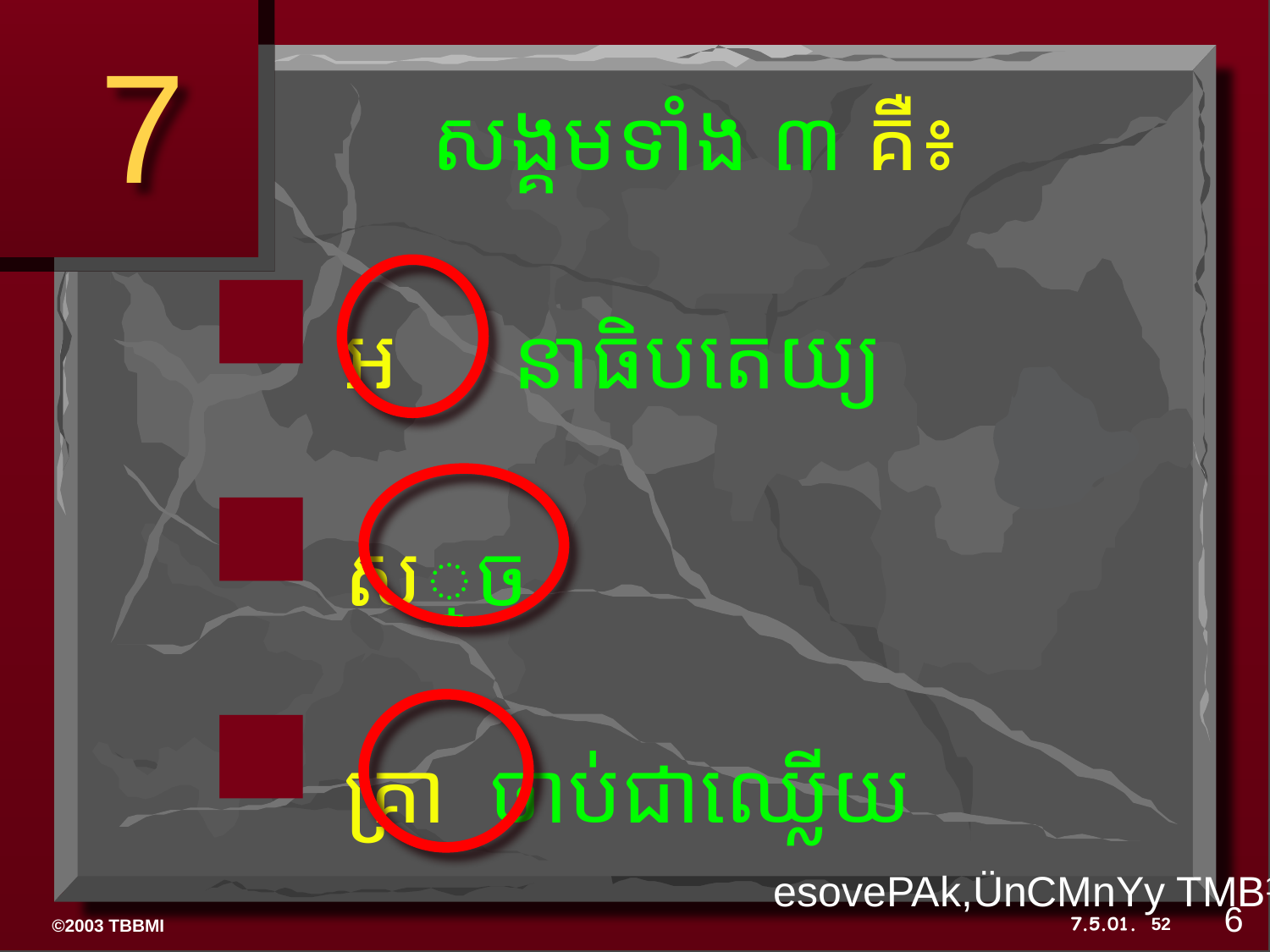

7
សង្គមទាំង ៣ គឺ៖
​​​​​​​​​ អ	នាធិបតេយ្យ
 ស្តេច
 គ្រា  ចាប់ជាឈ្លើយ

esovePAk,ÜnCMnYy TMB½r 8-14

6

52